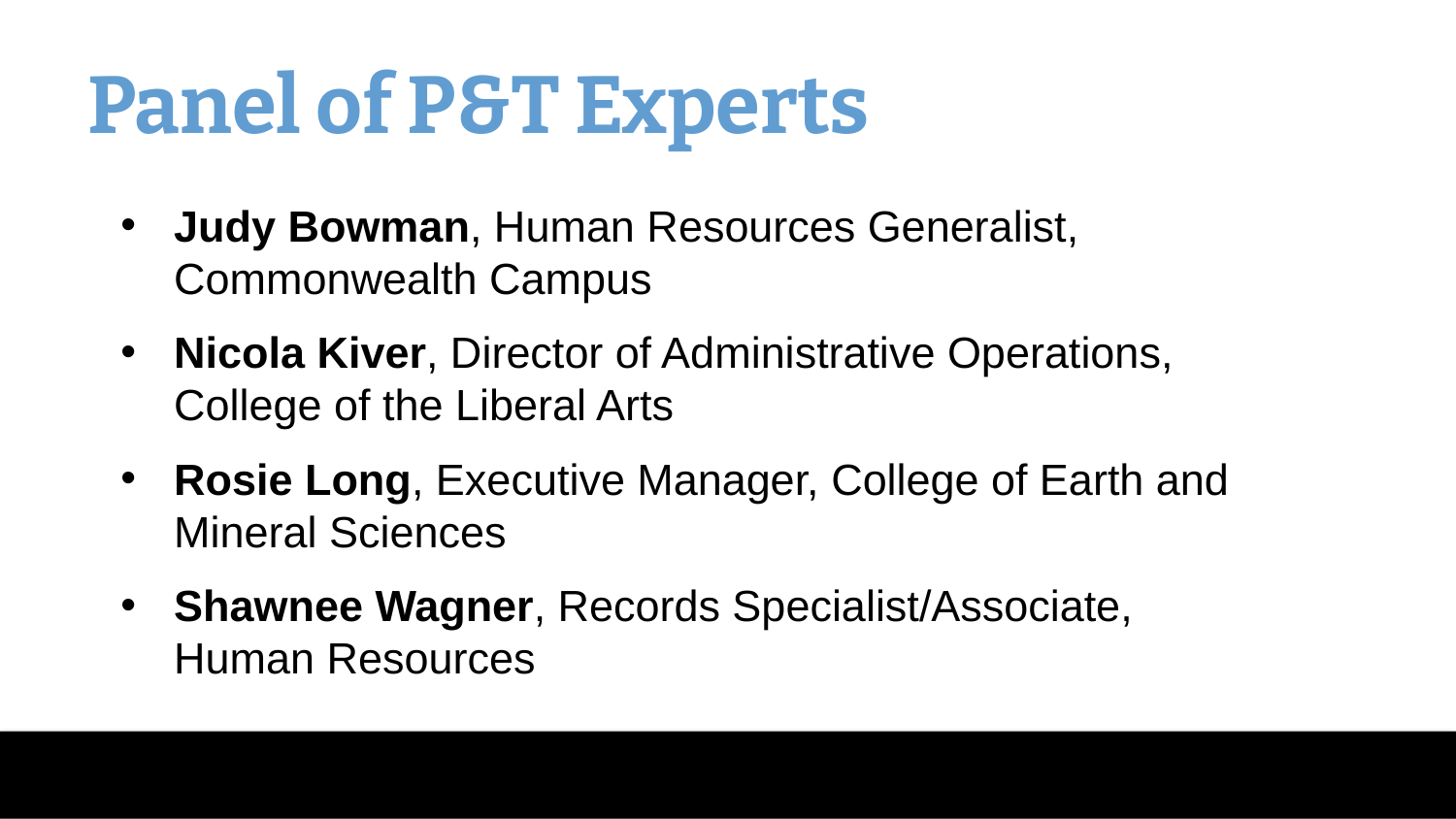

# Panel of P&T Experts
Judy Bowman, Human Resources Generalist, Commonwealth Campus
Nicola Kiver, Director of Administrative Operations,
College of the Liberal Arts
Rosie Long, Executive Manager, College of Earth and Mineral Sciences
Shawnee Wagner, Records Specialist/Associate,
Human Resources